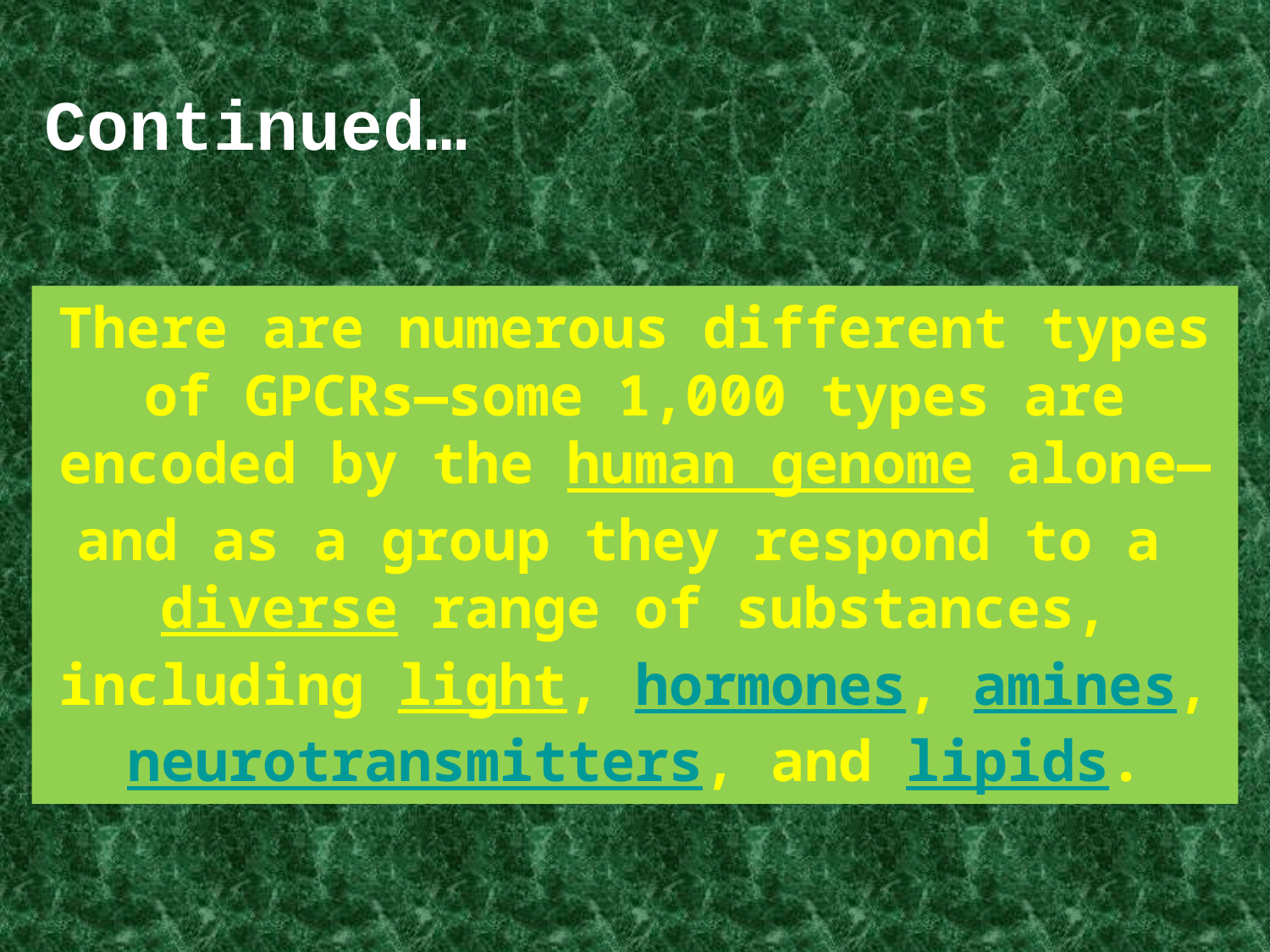

# Continued…
There are numerous different types of GPCRs—some 1,000 types are encoded by the human genome alone—and as a group they respond to a diverse range of substances, including light, hormones, amines, neurotransmitters, and lipids.